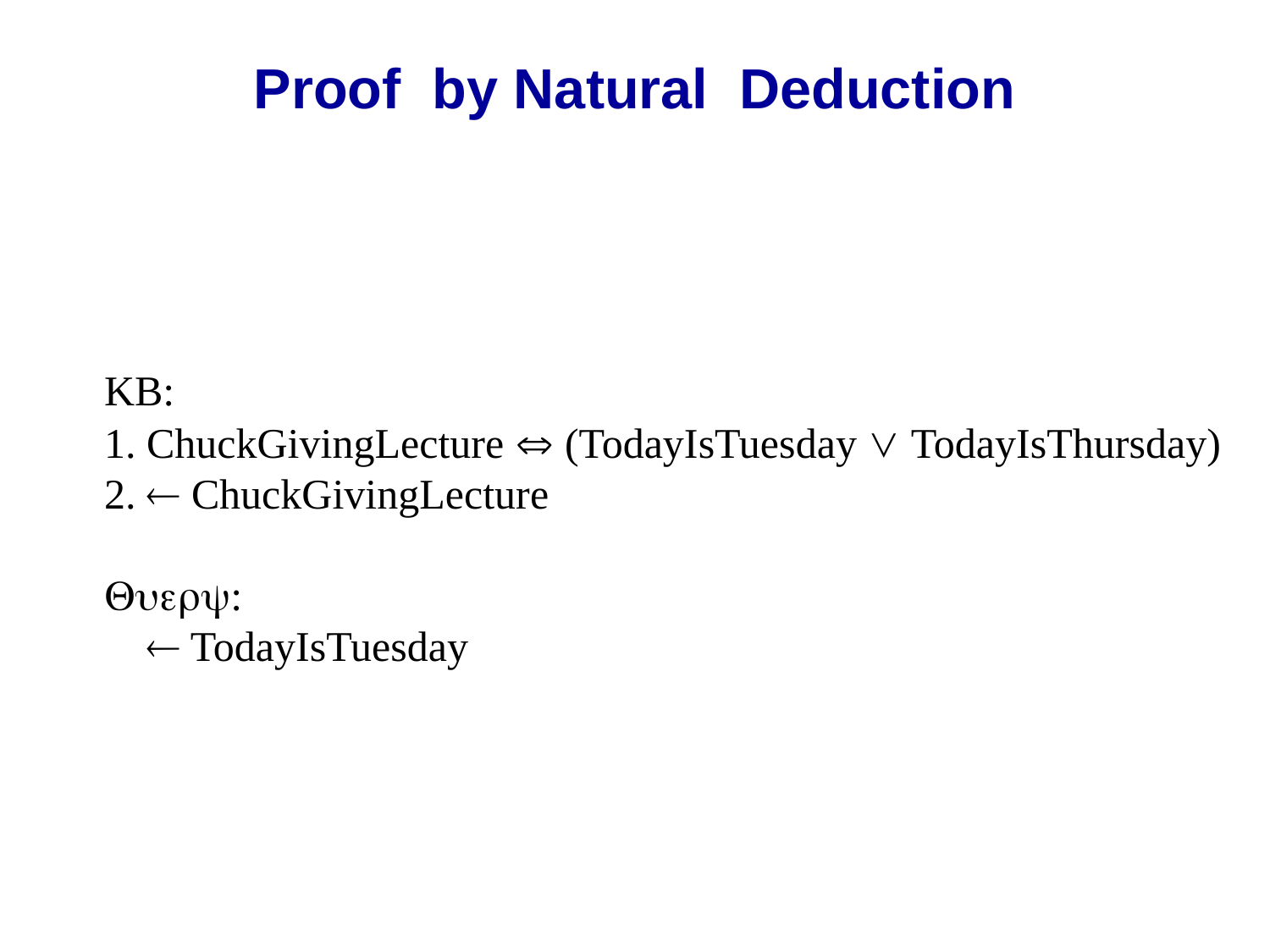

# Proof  by Natural  Deduction
KB:
1. ChuckGivingLecture ⇔ (TodayIsTuesday ∨ TodayIsThursday)
2. ← ChuckGivingLecture

Θυερψ:
    ← TodayIsTuesday